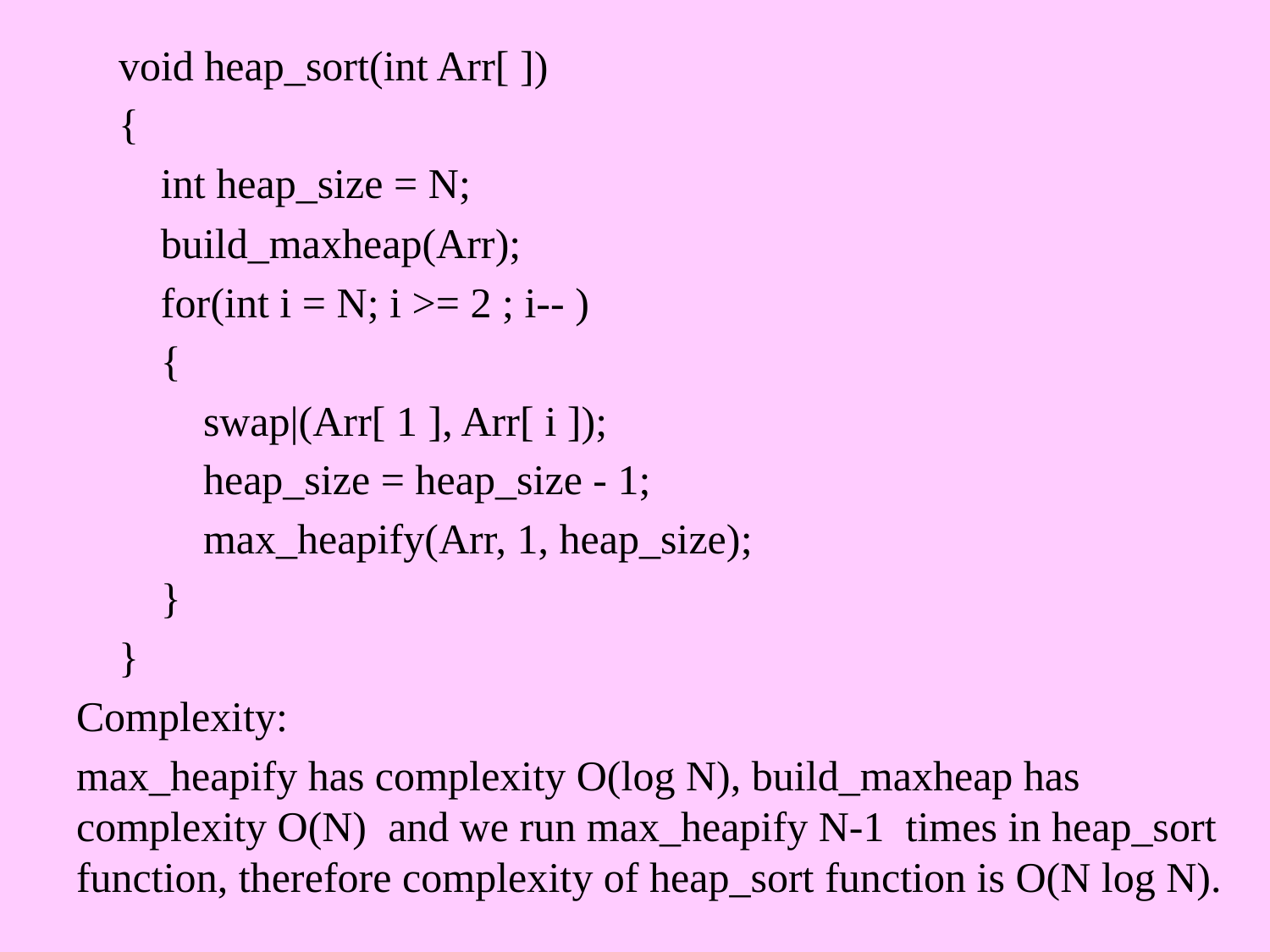

void heap_sort(int Arr[ ])
    {
        int heap_size = N;
        build_maxheap(Arr);
        for(int i = N; i >= 2 ; i-- )
        {
            swap|(Arr[ 1 ], Arr[ i ]);
            heap_size = heap_size - 1;
            max_heapify(Arr, 1, heap_size);
        }
    }
Complexity:
max_heapify has complexity O(log N), build_maxheap has complexity O(N)  and we run max_heapify N-1  times in heap_sort function, therefore complexity of heap_sort function is O(N log N).